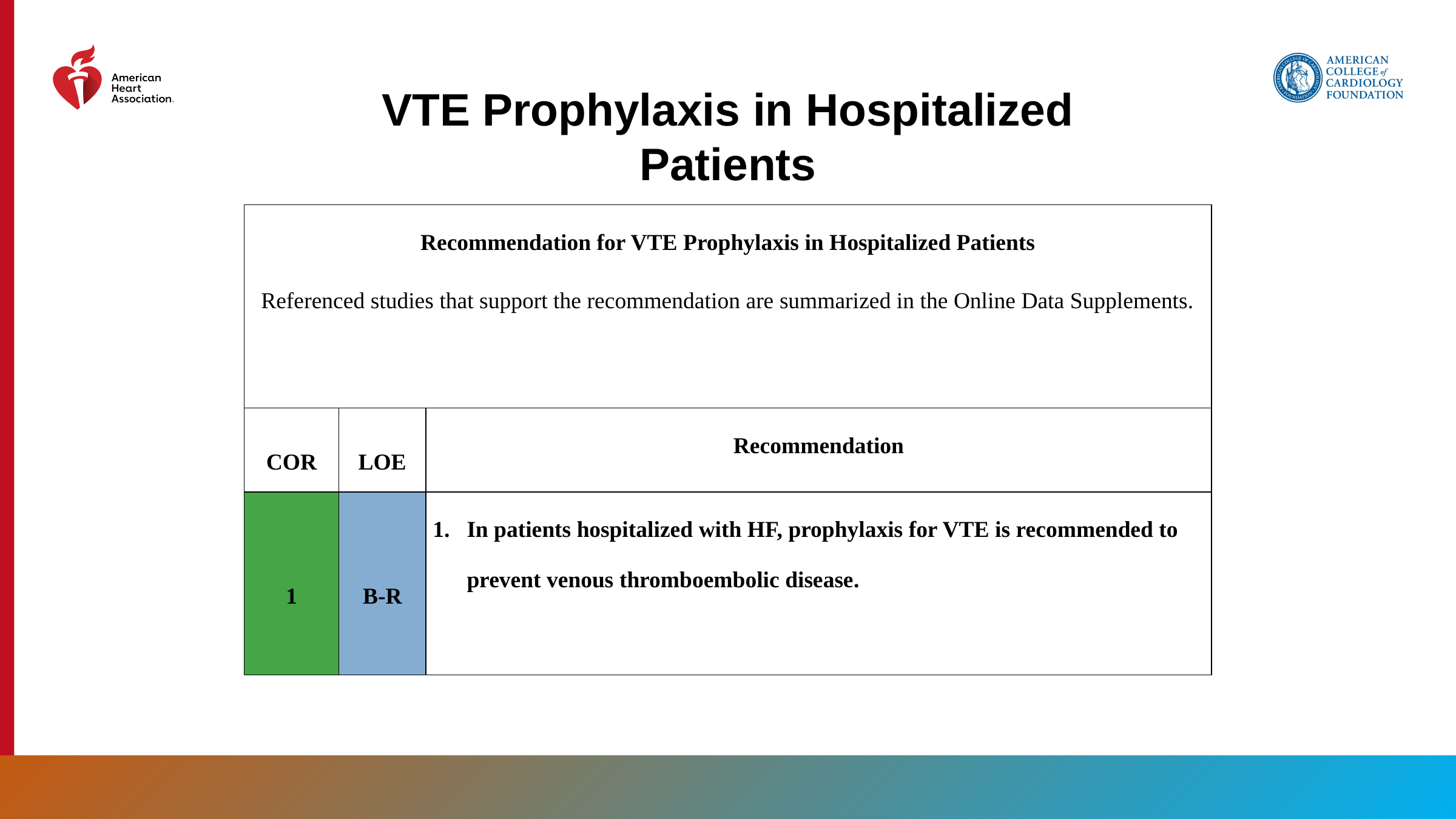

VTE Prophylaxis in Hospitalized Patients
| Recommendation for VTE Prophylaxis in Hospitalized Patients Referenced studies that support the recommendation are summarized in the Online Data Supplements. |  |  |
| --- | --- | --- |
| COR | LOE | Recommendation |
| 1 | B-R | In patients hospitalized with HF, prophylaxis for VTE is recommended to prevent venous thromboembolic disease. |
145